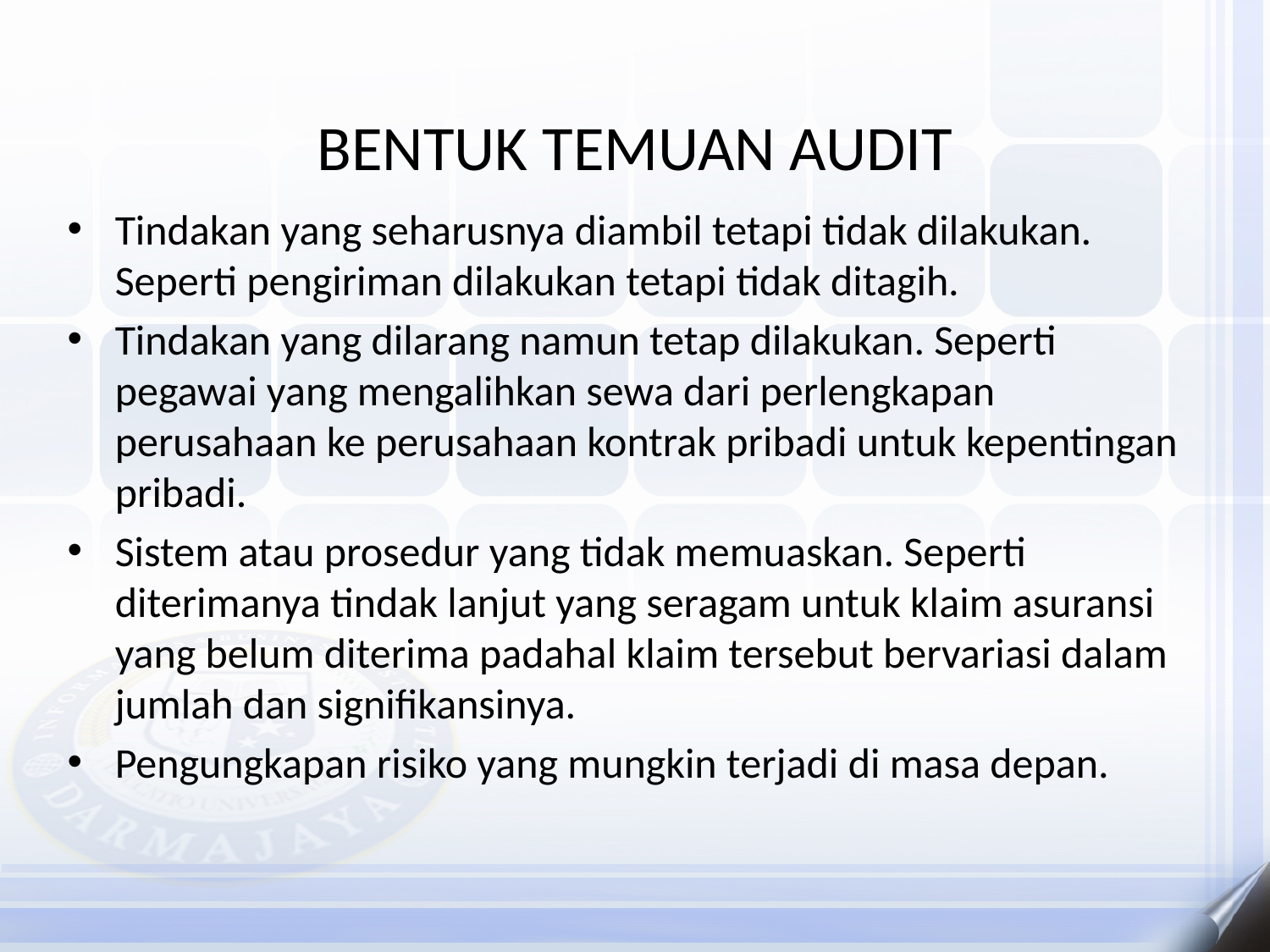

# BENTUK TEMUAN AUDIT
Tindakan yang seharusnya diambil tetapi tidak dilakukan. Seperti pengiriman dilakukan tetapi tidak ditagih.
Tindakan yang dilarang namun tetap dilakukan. Seperti pegawai yang mengalihkan sewa dari perlengkapan perusahaan ke perusahaan kontrak pribadi untuk kepentingan pribadi.
Sistem atau prosedur yang tidak memuaskan. Seperti diterimanya tindak lanjut yang seragam untuk klaim asuransi yang belum diterima padahal klaim tersebut bervariasi dalam jumlah dan signifikansinya.
Pengungkapan risiko yang mungkin terjadi di masa depan.